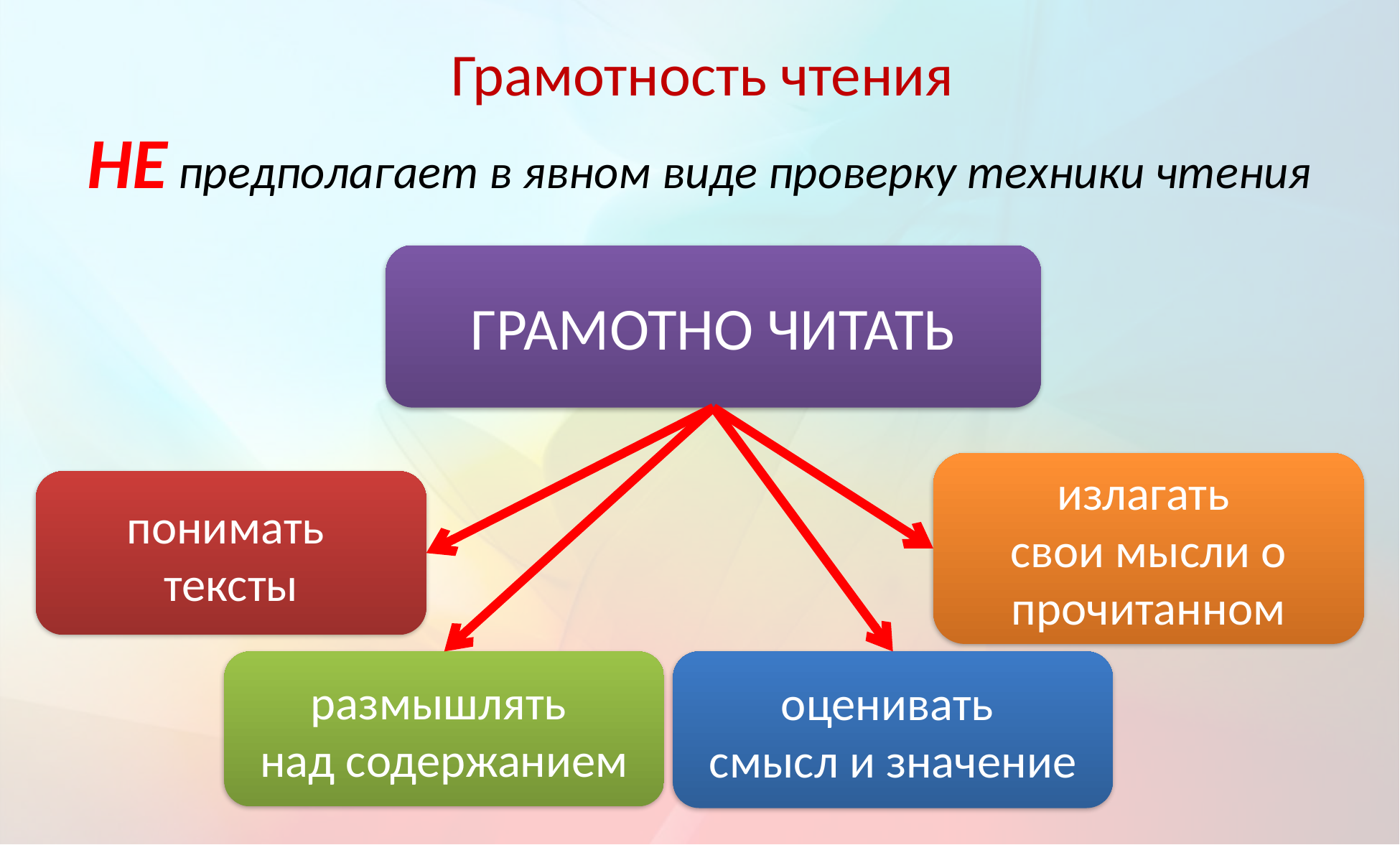

# Грамотность чтения
НЕ предполагает в явном виде проверку техники чтения

ГРАМОТНО ЧИТАТЬ
излагать
свои мысли о прочитанном
понимать
тексты
размышлять
над содержанием
оценивать
смысл и значение